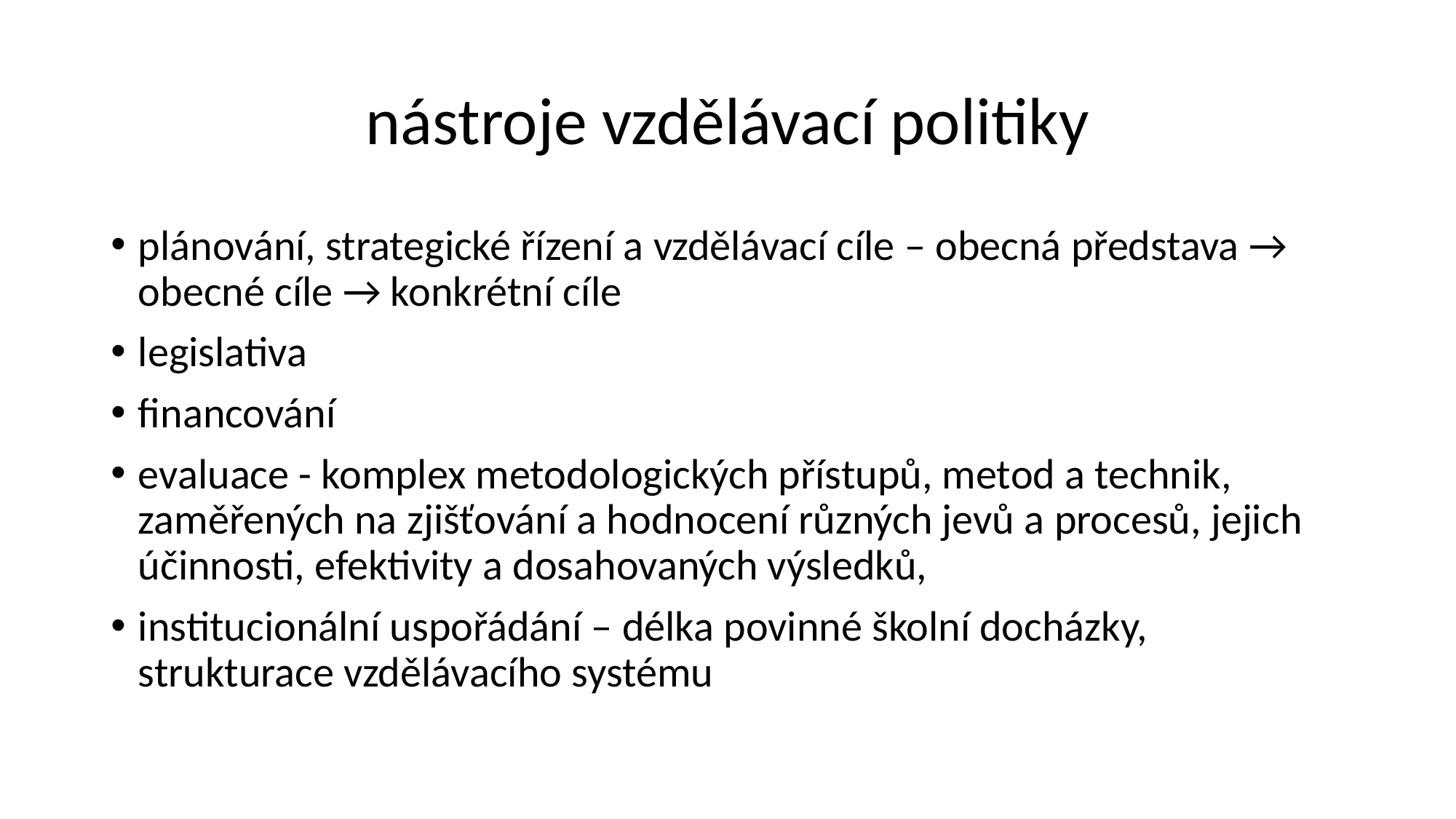

# nástroje vzdělávací politiky
plánování, strategické řízení a vzdělávací cíle – obecná představa → obecné cíle → konkrétní cíle
legislativa
financování
evaluace - komplex metodologických přístupů, metod a technik, zaměřených na zjišťování a hodnocení různých jevů a procesů, jejich účinnosti, efektivity a dosahovaných výsledků,
institucionální uspořádání – délka povinné školní docházky, strukturace vzdělávacího systému